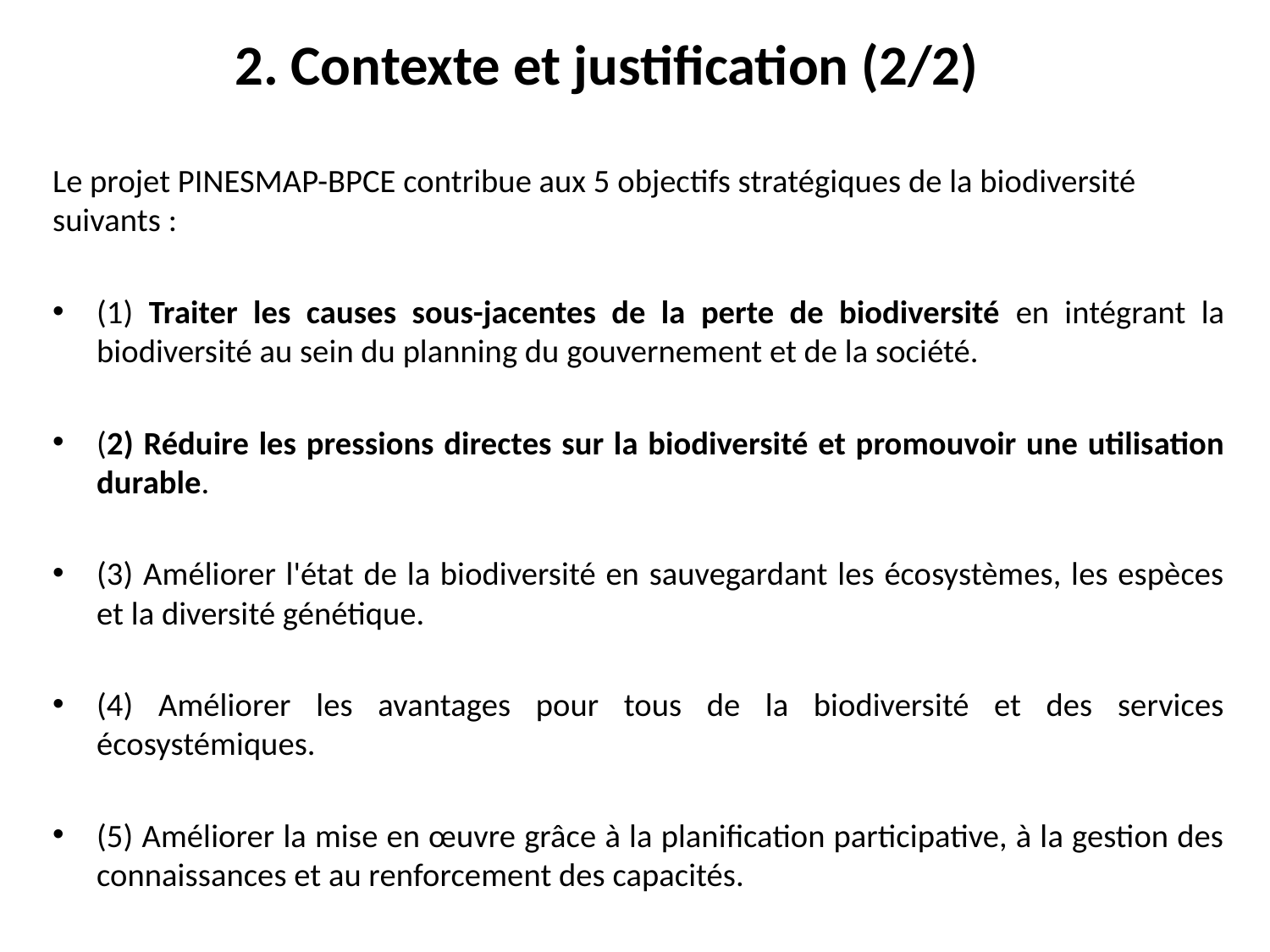

# 2. Contexte et justification (2/2)
Le projet PINESMAP-BPCE contribue aux 5 objectifs stratégiques de la biodiversité suivants :

(1) Traiter les causes sous-jacentes de la perte de biodiversité en intégrant la biodiversité au sein du planning du gouvernement et de la société.

(2) Réduire les pressions directes sur la biodiversité et promouvoir une utilisation durable.

(3) Améliorer l'état de la biodiversité en sauvegardant les écosystèmes, les espèces et la diversité génétique.

(4) Améliorer les avantages pour tous de la biodiversité et des services écosystémiques.

(5) Améliorer la mise en œuvre grâce à la planification participative, à la gestion des connaissances et au renforcement des capacités.